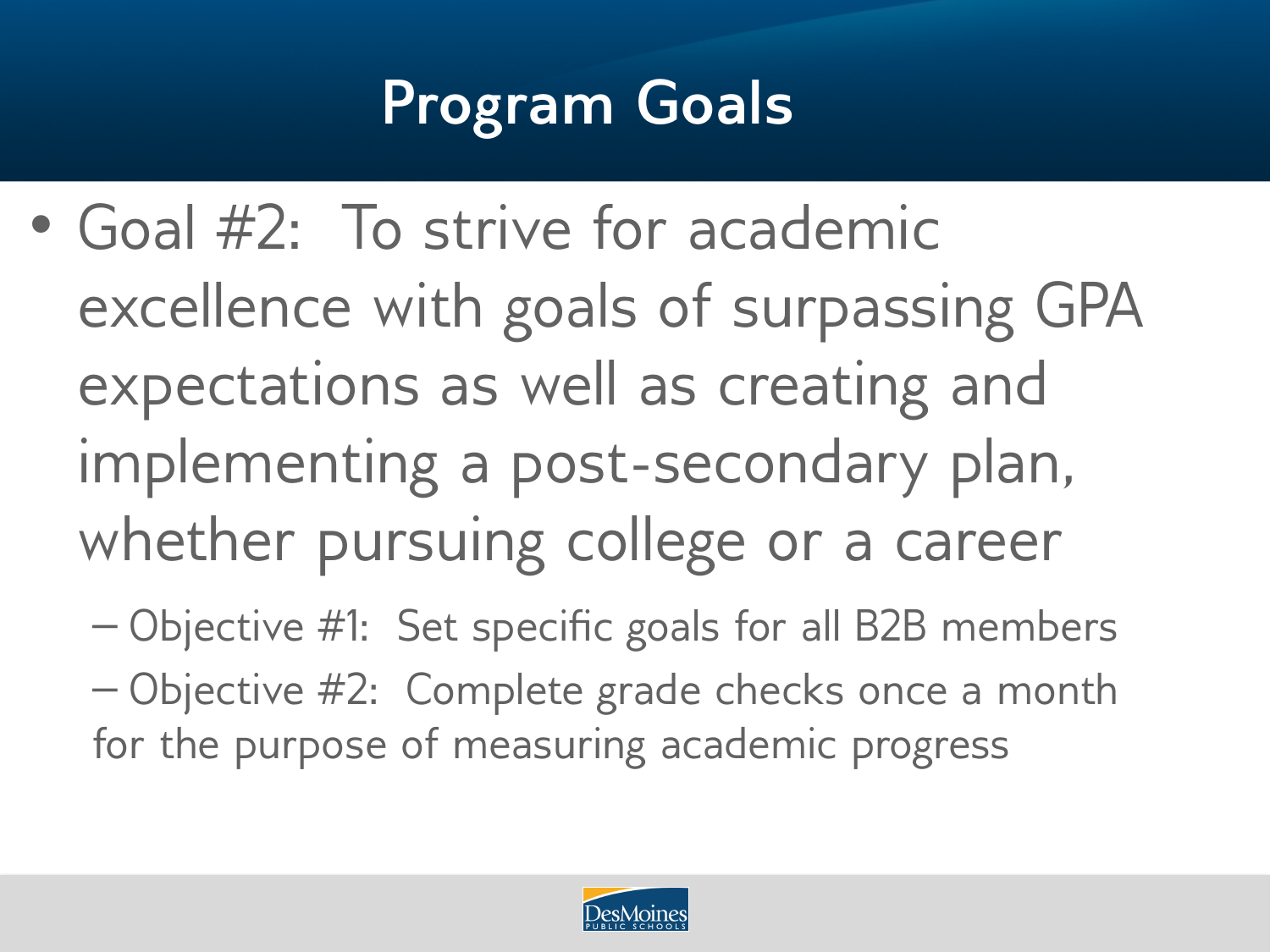

# Program Goals
Goal #2:  To strive for academic excellence with goals of surpassing GPA expectations as well as creating and implementing a post-secondary plan, whether pursuing college or a career
 Objective #1:  Set specific goals for all B2B members
 Objective #2:  Complete grade checks once a month for the purpose of measuring academic progress